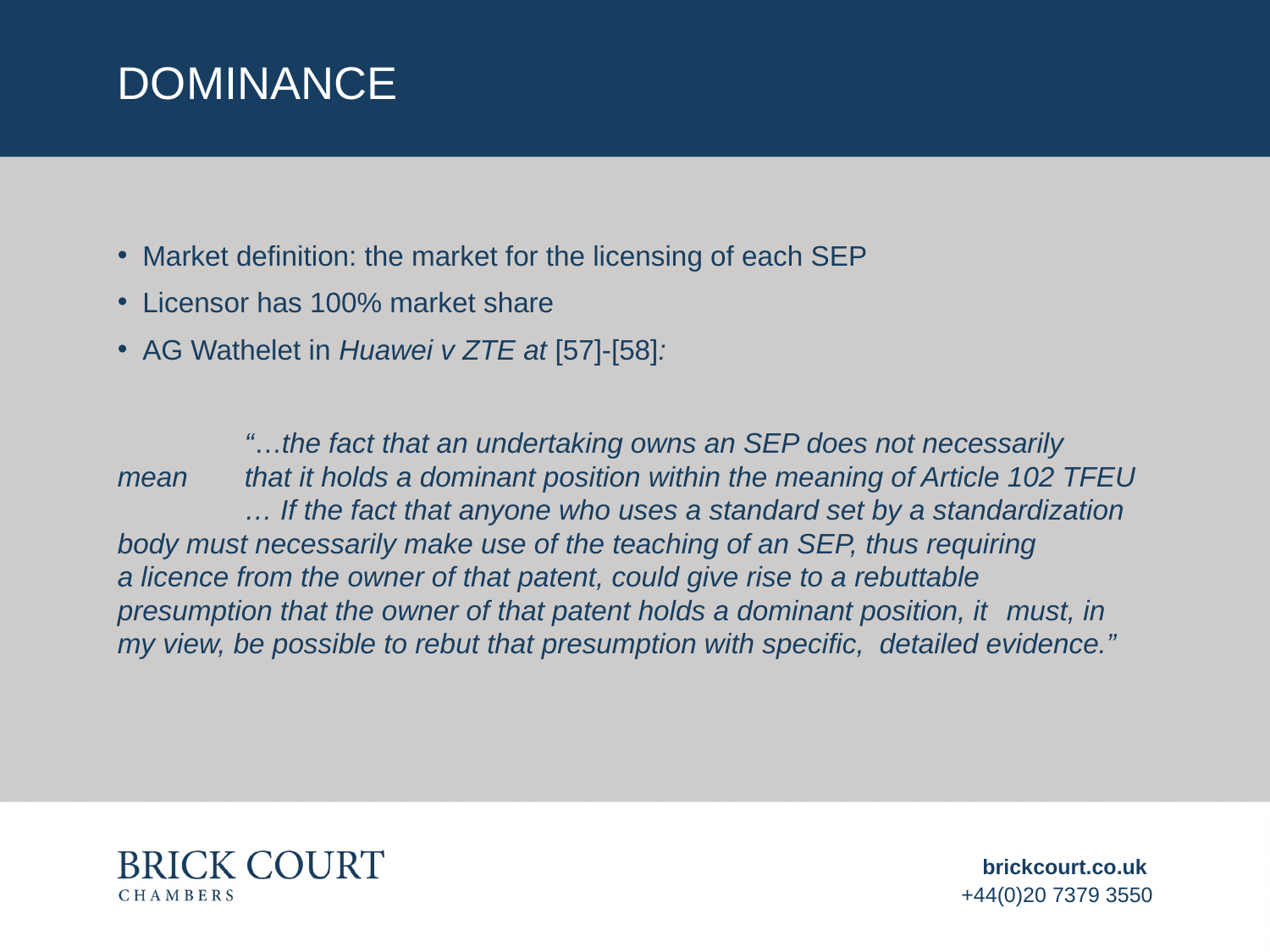

# Dominance
Market definition: the market for the licensing of each SEP
Licensor has 100% market share
AG Wathelet in Huawei v ZTE at [57]-[58]:

	“…the fact that an undertaking owns an SEP does not necessarily mean 	that it holds a dominant position within the meaning of Article 102 TFEU 	… If the fact that anyone who uses a standard set by a standardization 	body must necessarily make use of the teaching of an SEP, thus requiring 	a licence from the owner of that patent, could give rise to a rebuttable 	presumption that the owner of that patent holds a dominant position, it 	must, in my view, be possible to rebut that presumption with specific, 	detailed evidence.”
brickcourt.co.uk
+44(0)20 7379 3550